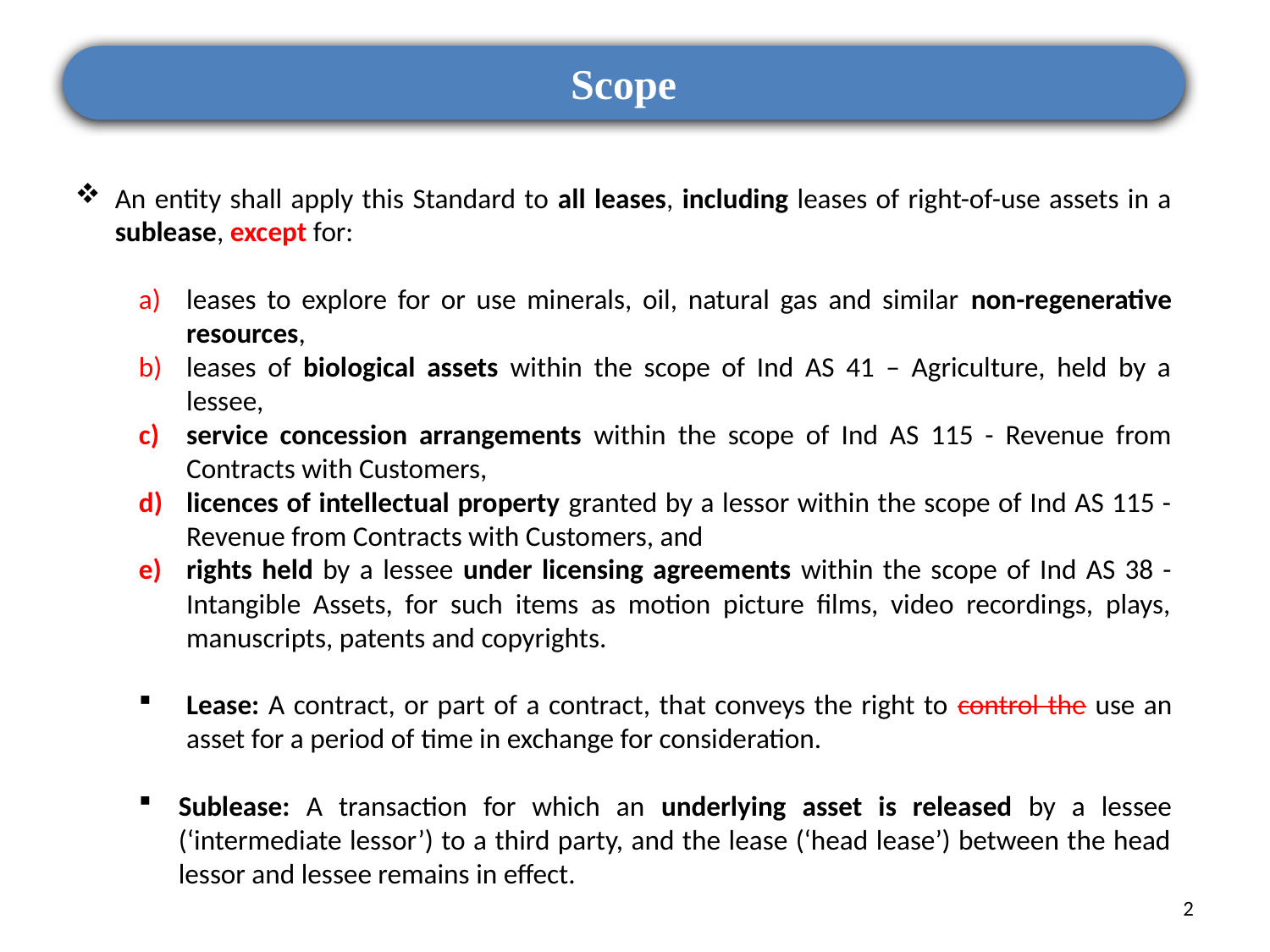

Scope
An entity shall apply this Standard to all leases, including leases of right-of-use assets in a sublease, except for:

leases to explore for or use minerals, oil, natural gas and similar non-regenerative resources,
leases of biological assets within the scope of Ind AS 41 – Agriculture, held by a lessee,
service concession arrangements within the scope of Ind AS 115 - Revenue from Contracts with Customers,
licences of intellectual property granted by a lessor within the scope of Ind AS 115 - Revenue from Contracts with Customers, and
rights held by a lessee under licensing agreements within the scope of Ind AS 38 - Intangible Assets, for such items as motion picture films, video recordings, plays, manuscripts, patents and copyrights.

Lease: A contract, or part of a contract, that conveys the right to control the use an asset for a period of time in exchange for consideration.

Sublease: A transaction for which an underlying asset is released by a lessee (‘intermediate lessor’) to a third party, and the lease (‘head lease’) between the head lessor and lessee remains in effect.
2